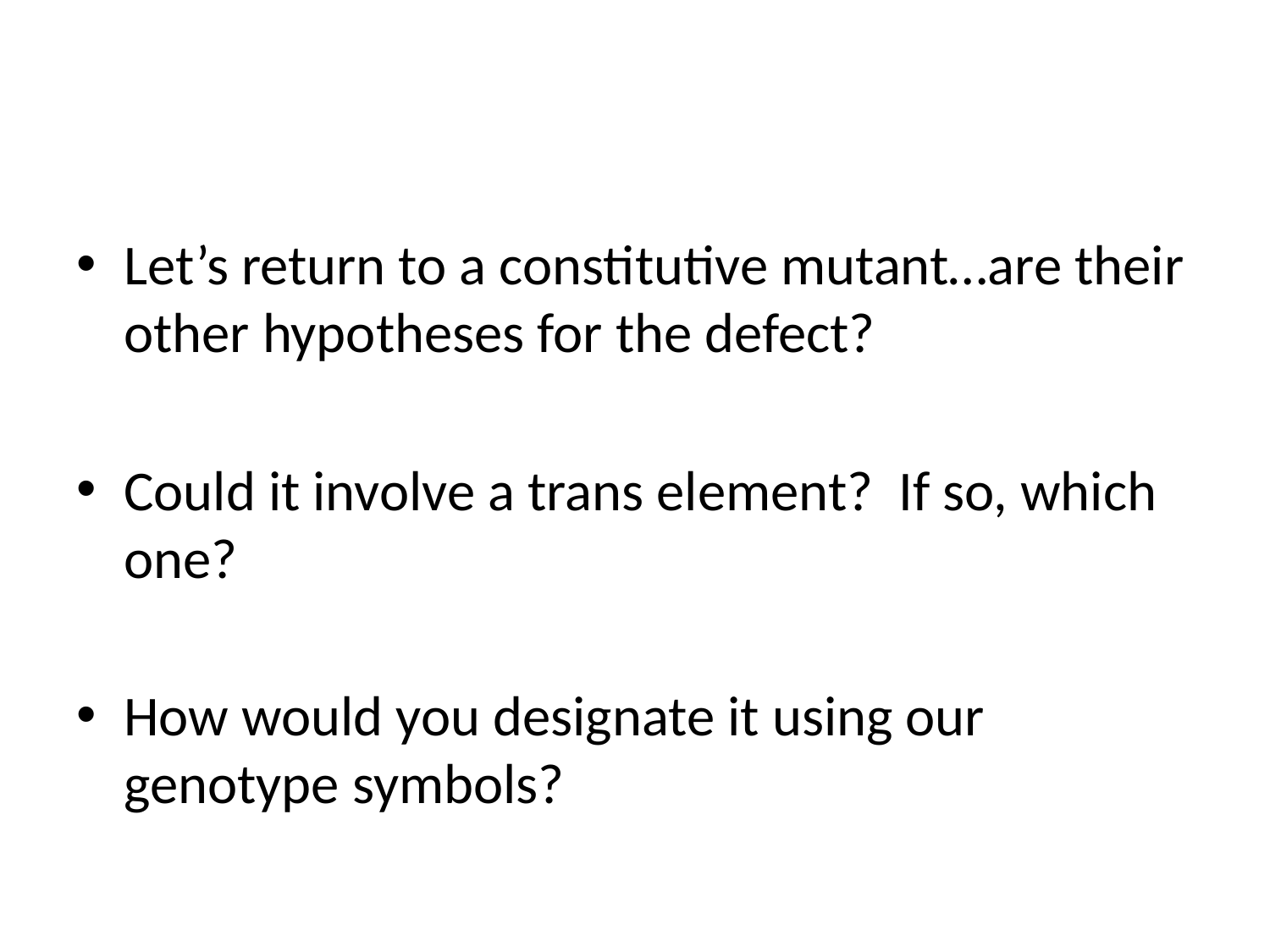

#
Let’s return to a constitutive mutant…are their other hypotheses for the defect?

Could it involve a trans element?  If so, which one?

How would you designate it using our genotype symbols?